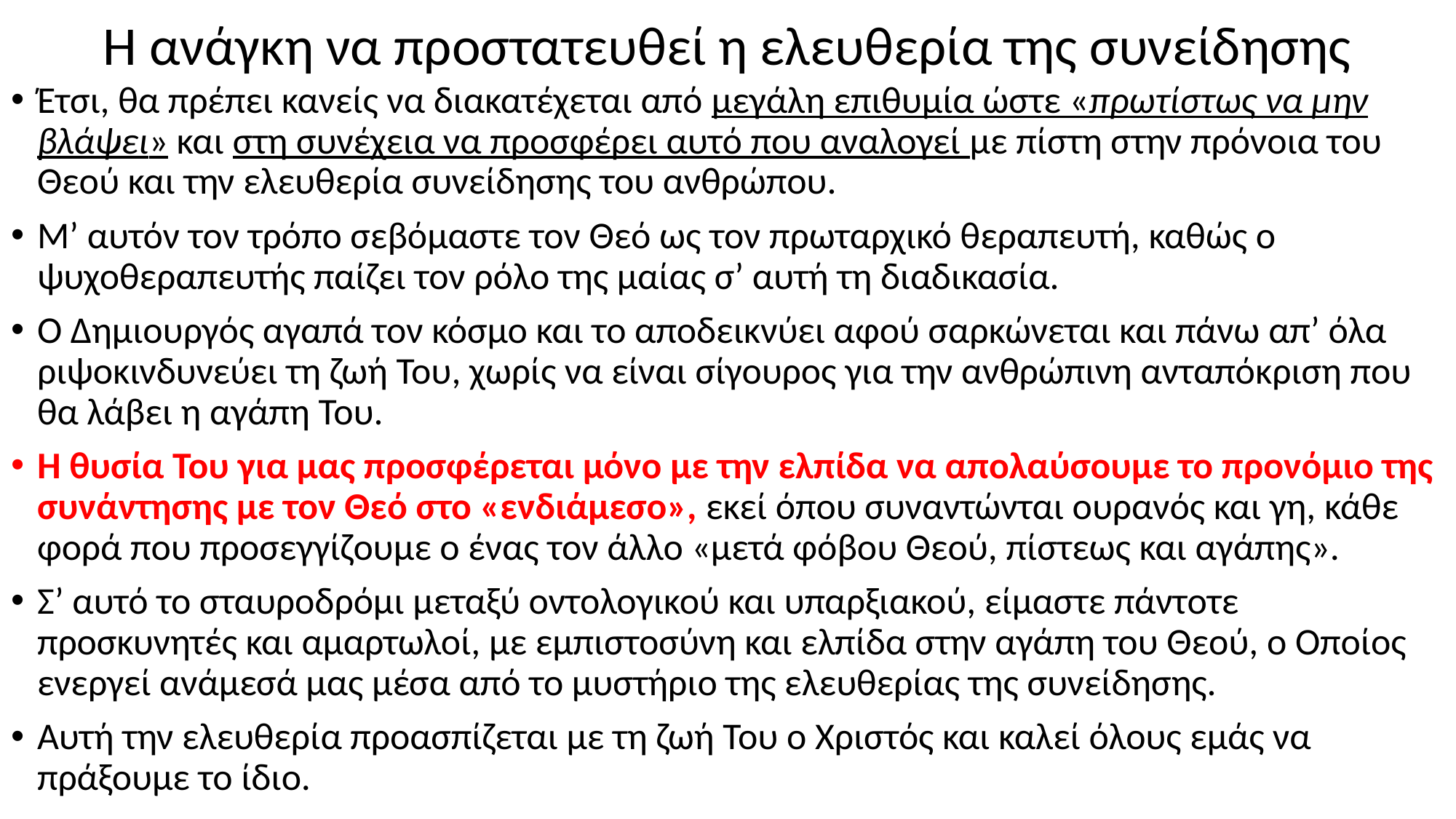

# Η ανάγκη να προστατευθεί η ελευθερία της συνείδησης
Έτσι, θα πρέπει κανείς να διακατέχεται από μεγάλη επιθυμία ώστε «πρωτίστως να μην βλάψει» και στη συνέχεια να προσφέρει αυτό που αναλογεί με πίστη στην πρόνοια του Θεού και την ελευθερία συνείδησης του ανθρώπου.
Μ’ αυτόν τον τρόπο σεβόμαστε τον Θεό ως τον πρωταρχικό θεραπευτή, καθώς ο ψυχοθεραπευτής παίζει τον ρόλο της μαίας σ’ αυτή τη διαδικασία.
Ο Δημιουργός αγαπά τον κόσμο και το αποδεικνύει αφού σαρκώνεται και πάνω απ’ όλα ριψοκινδυνεύει τη ζωή Του, χωρίς να είναι σίγουρος για την ανθρώπινη ανταπόκριση που θα λάβει η αγάπη Του.
Η θυσία Του για μας προσφέρεται μόνο με την ελπίδα να απολαύσουμε το προνόμιο της συνάντησης με τον Θεό στο «ενδιάμεσο», εκεί όπου συναντώνται ουρανός και γη, κάθε φορά που προσεγγίζουμε ο ένας τον άλλο «μετά φόβου Θεού, πίστεως και αγάπης».
Σ’ αυτό το σταυροδρόμι μεταξύ οντολογικού και υπαρξιακού, είμαστε πάντοτε προσκυνητές και αμαρτωλοί, με εμπιστοσύνη και ελπίδα στην αγάπη του Θεού, ο Οποίος ενεργεί ανάμεσά μας μέσα από το μυστήριο της ελευθερίας της συνείδησης.
Αυτή την ελευθερία προασπίζεται με τη ζωή Του ο Χριστός και καλεί όλους εμάς να πράξουμε το ίδιο.